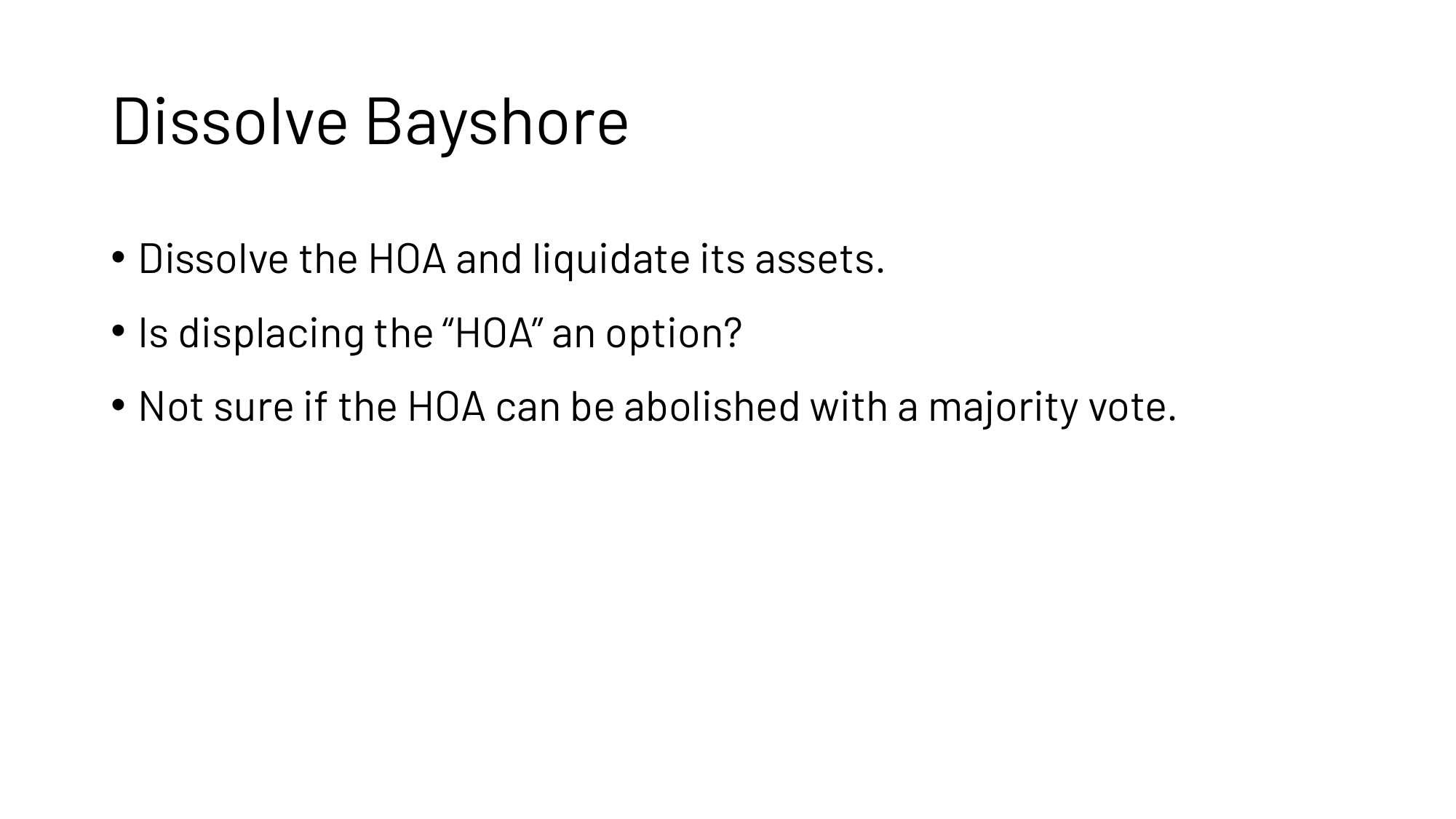

# Dissolve Bayshore
Dissolve the HOA and liquidate its assets.
Is displacing the “HOA” an option?
Not sure if the HOA can be abolished with a majority vote.